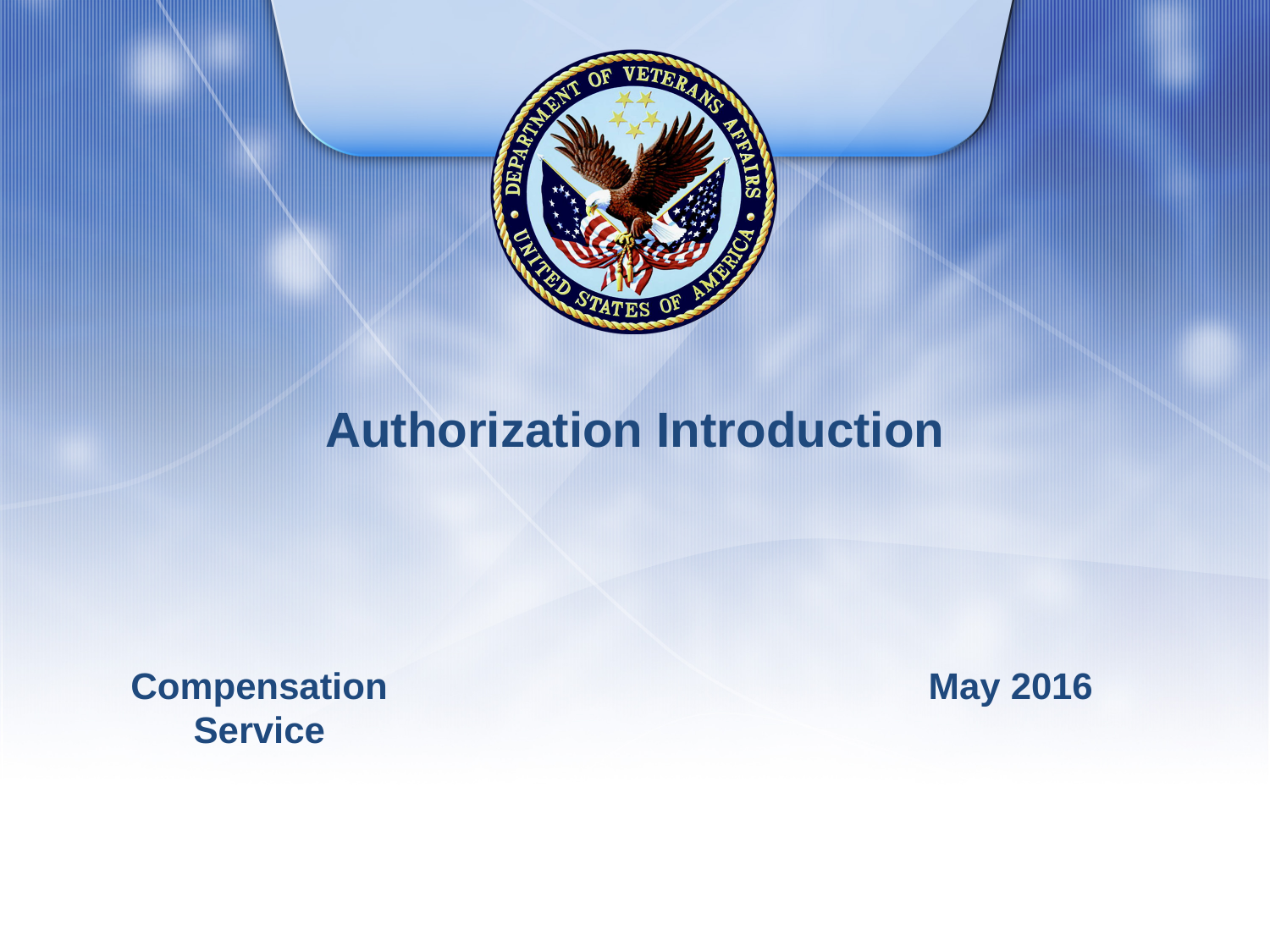

# Authorization Introduction
Compensation Service

May 2016